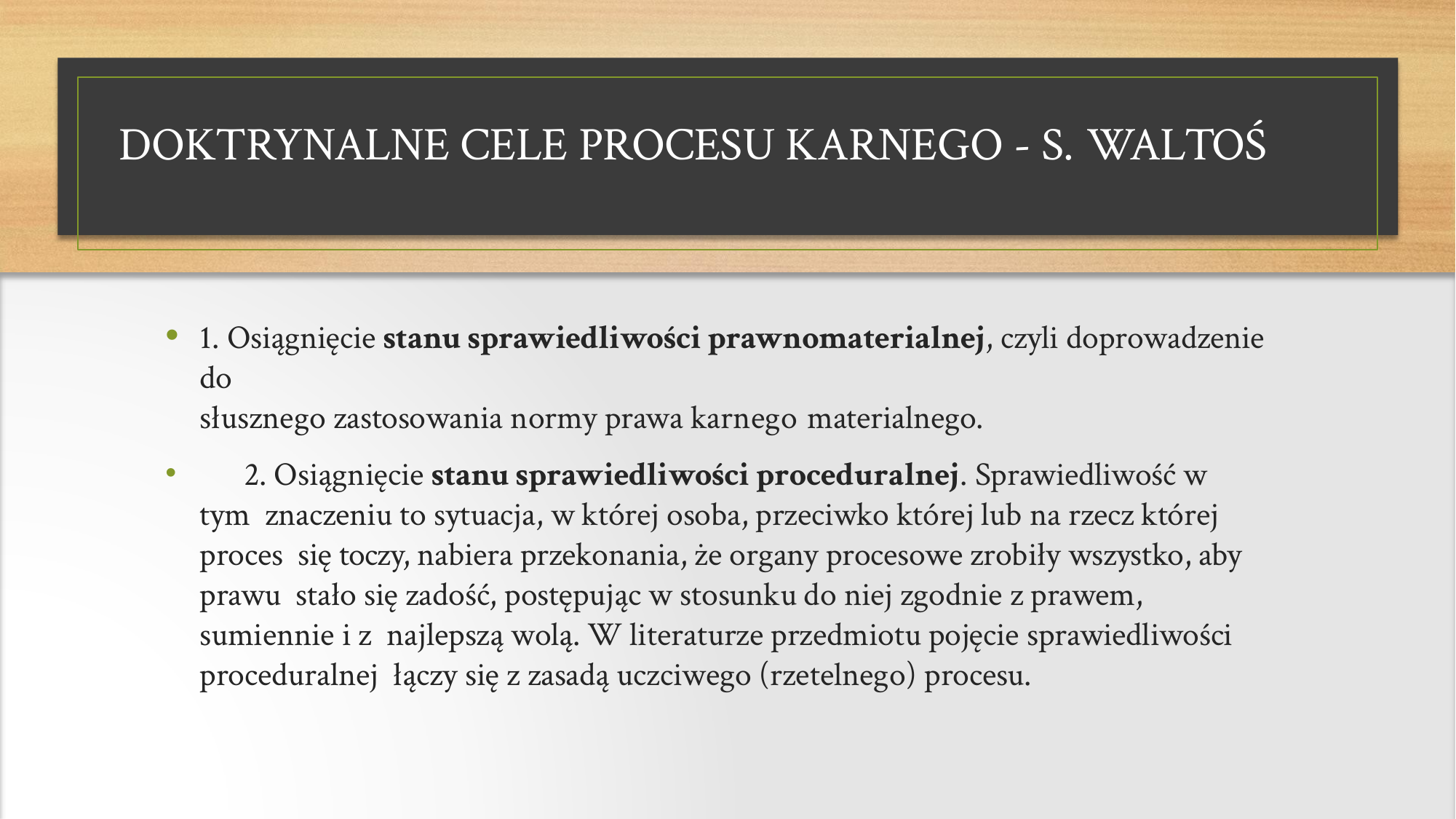

# DOKTRYNALNE CELE PROCESU KARNEGO - S. WALTOŚ

1. Osiągnięcie stanu sprawiedliwości prawnomaterialnej, czyli doprowadzenie do
słusznego zastosowania normy prawa karnego materialnego.
	2. Osiągnięcie stanu sprawiedliwości proceduralnej. Sprawiedliwość w tym  znaczeniu to sytuacja, w której osoba, przeciwko której lub na rzecz której proces  się toczy, nabiera przekonania, że organy procesowe zrobiły wszystko, aby prawu  stało się zadość, postępując w stosunku do niej zgodnie z prawem, sumiennie i z  najlepszą wolą. W literaturze przedmiotu pojęcie sprawiedliwości proceduralnej  łączy się z zasadą uczciwego (rzetelnego) procesu.